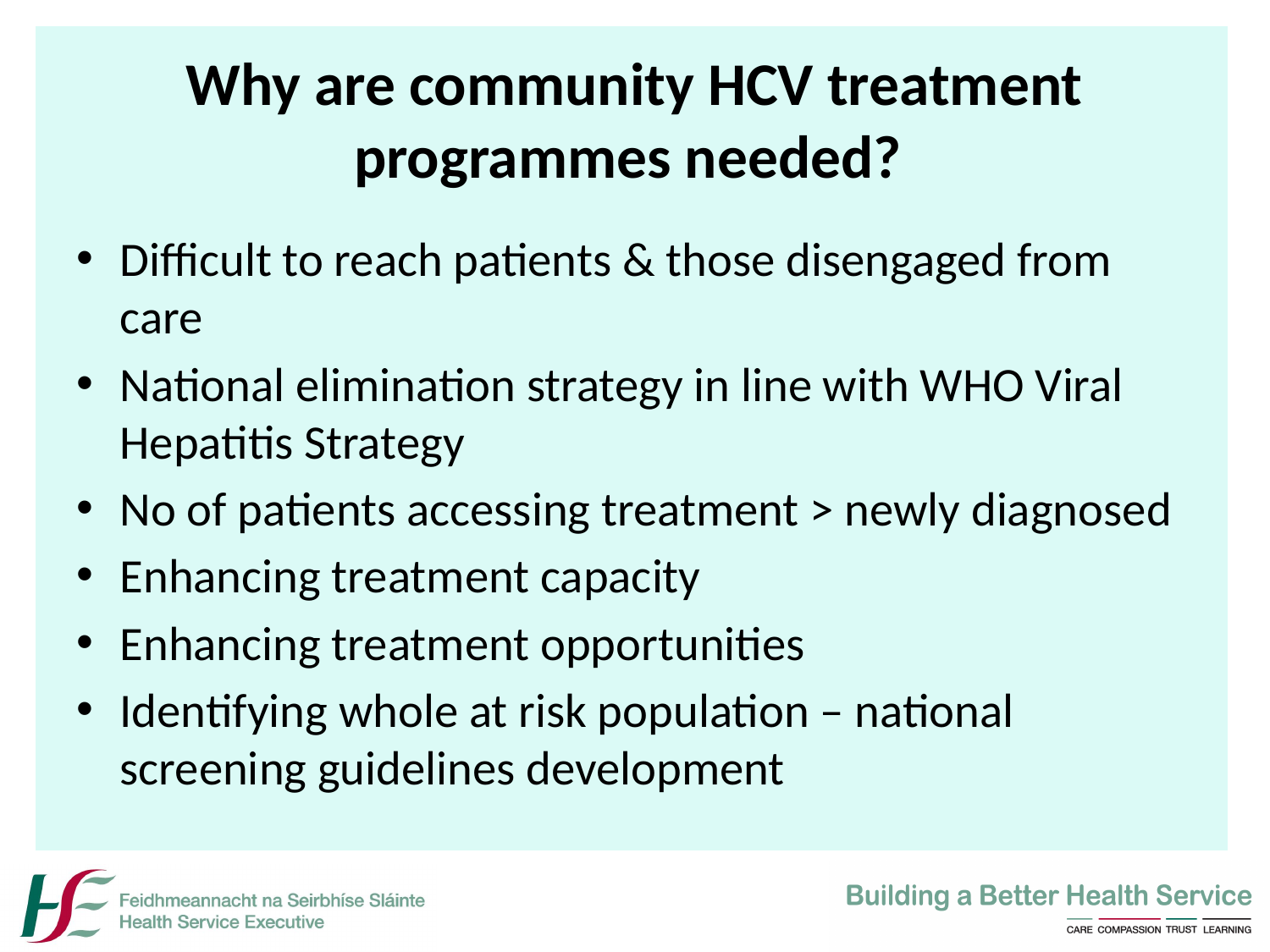

# Why are community HCV treatment programmes needed?
Difficult to reach patients & those disengaged from care
National elimination strategy in line with WHO Viral Hepatitis Strategy
No of patients accessing treatment > newly diagnosed
Enhancing treatment capacity
Enhancing treatment opportunities
Identifying whole at risk population – national screening guidelines development